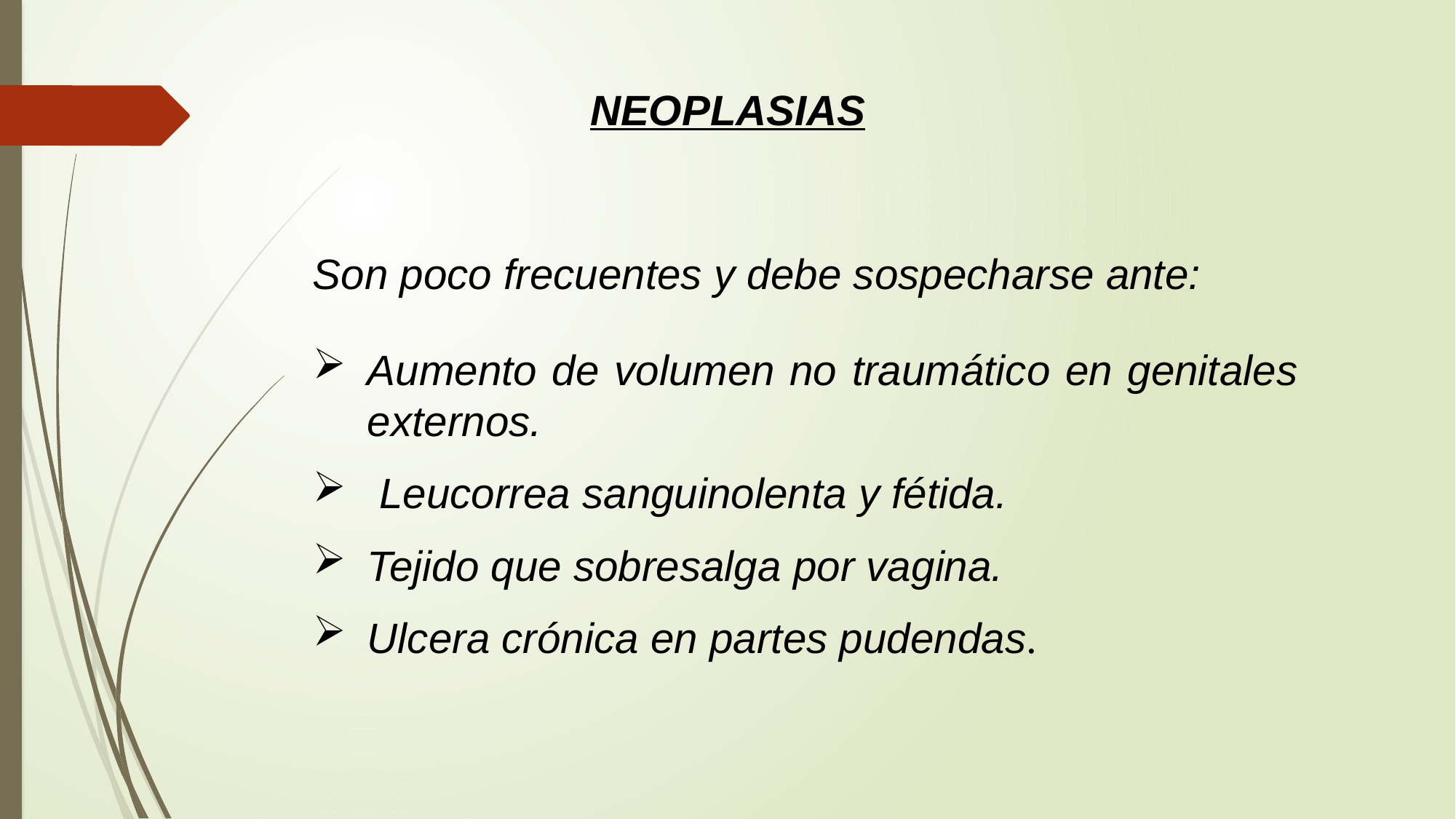

NEOPLASIAS

Son poco frecuentes y debe sospecharse ante:
Aumento de volumen no traumático en genitales externos.
 Leucorrea sanguinolenta y fétida.
Tejido que sobresalga por vagina.
Ulcera crónica en partes pudendas.